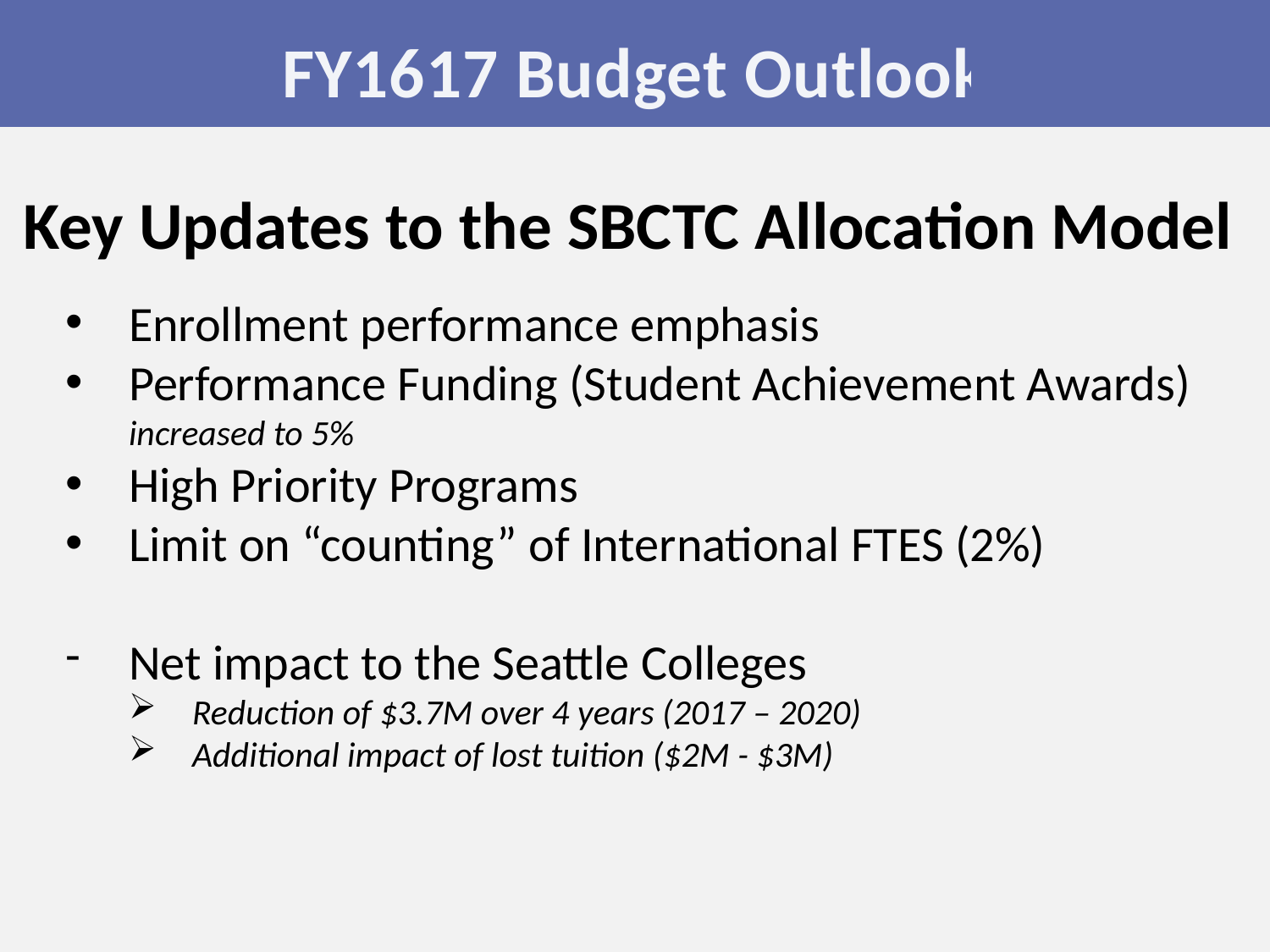

FY1617 Budget Outlook
Key Updates to the SBCTC Allocation Model

Enrollment performance emphasis
Performance Funding (Student Achievement Awards) increased to 5%
High Priority Programs
Limit on “counting” of International FTES (2%)

Net impact to the Seattle Colleges
Reduction of $3.7M over 4 years (2017 – 2020)
Additional impact of lost tuition ($2M - $3M)